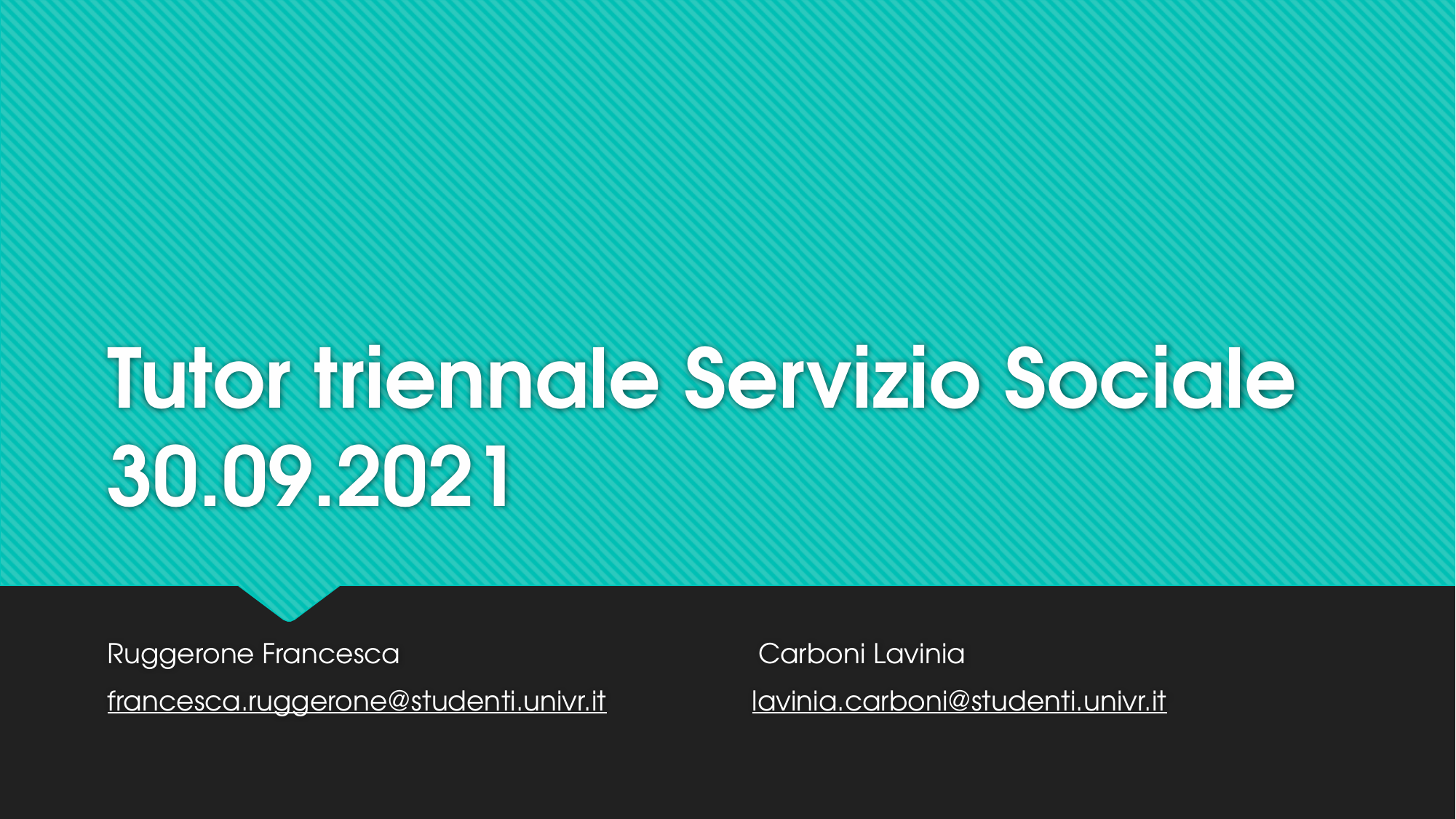

# Tutor triennale Servizio Sociale 30.09.2021
Ruggerone Francesca                                               Carboni Lavinia
francesca.ruggerone@studenti.univr.it                   lavinia.carboni@studenti.univr.it